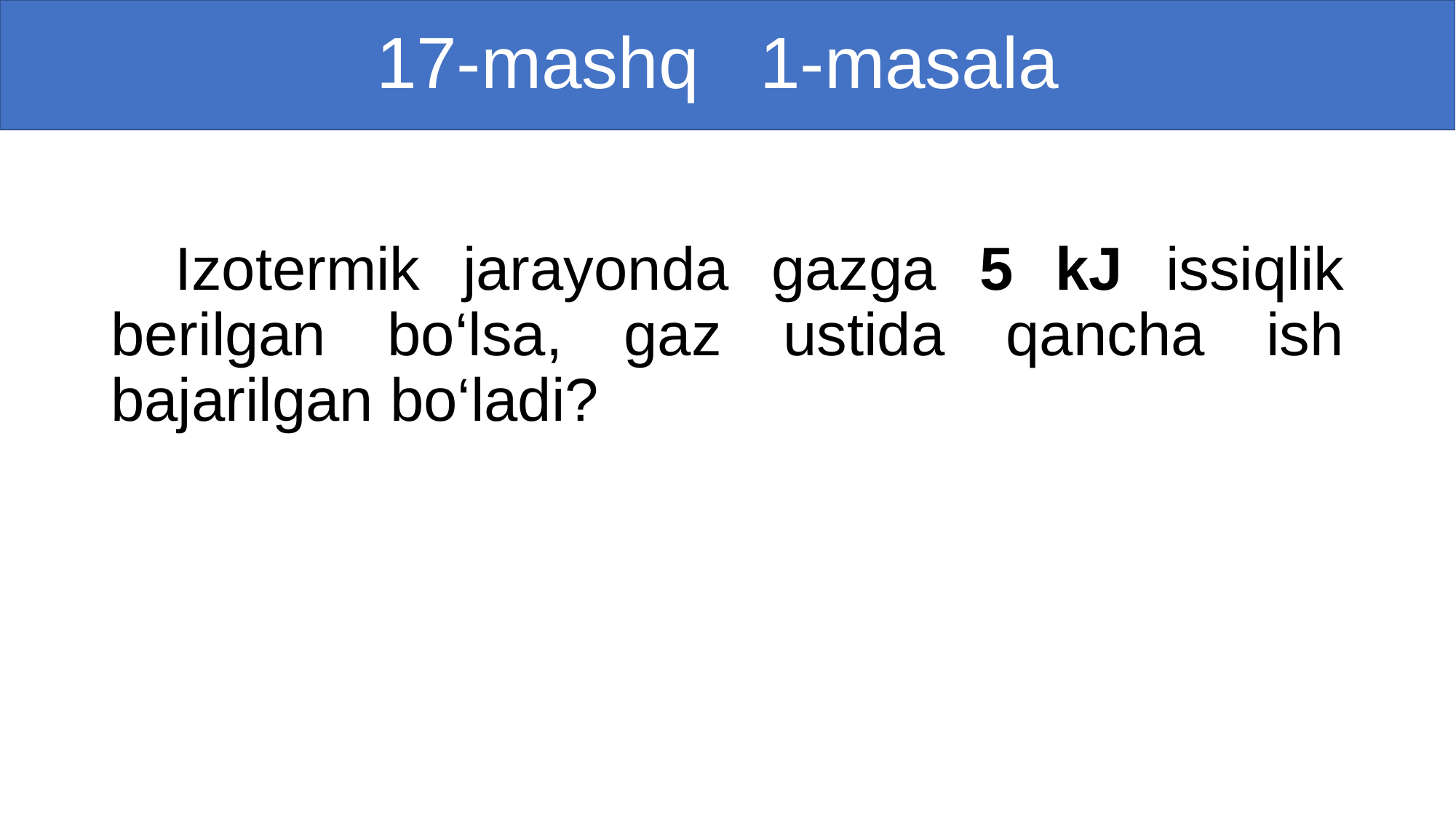

# 17-mashq   1-masala
Izotermik jarayonda gazga 5 kJ issiqlik berilgan bo‘lsa, gaz ustida qancha ish bajarilgan bo‘ladi?